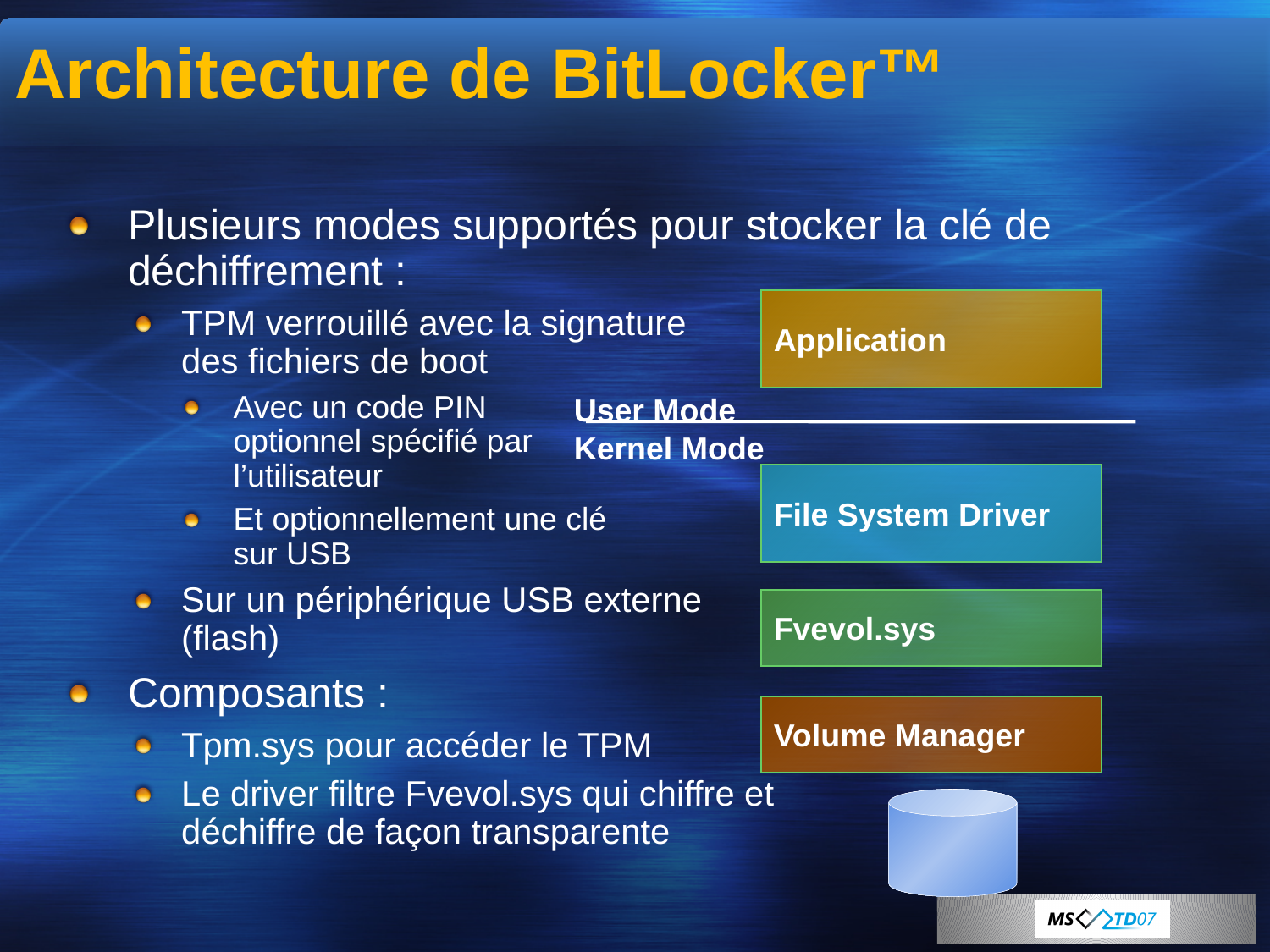

# Architecture de BitLocker™
Plusieurs modes supportés pour stocker la clé de déchiffrement :
TPM verrouillé avec la signature
des fichiers de boot
Avec un code PIN
optionnel spécifié par
l’utilisateur
Et optionnellement une clé
sur USB
Sur un périphérique USB externe
(flash)
Composants :
Tpm.sys pour accéder le TPM
Le driver filtre Fvevol.sys qui chiffre et
déchiffre de façon transparente
Application
User Mode
Kernel Mode

File System Driver
Fvevol.sys
Volume Manager